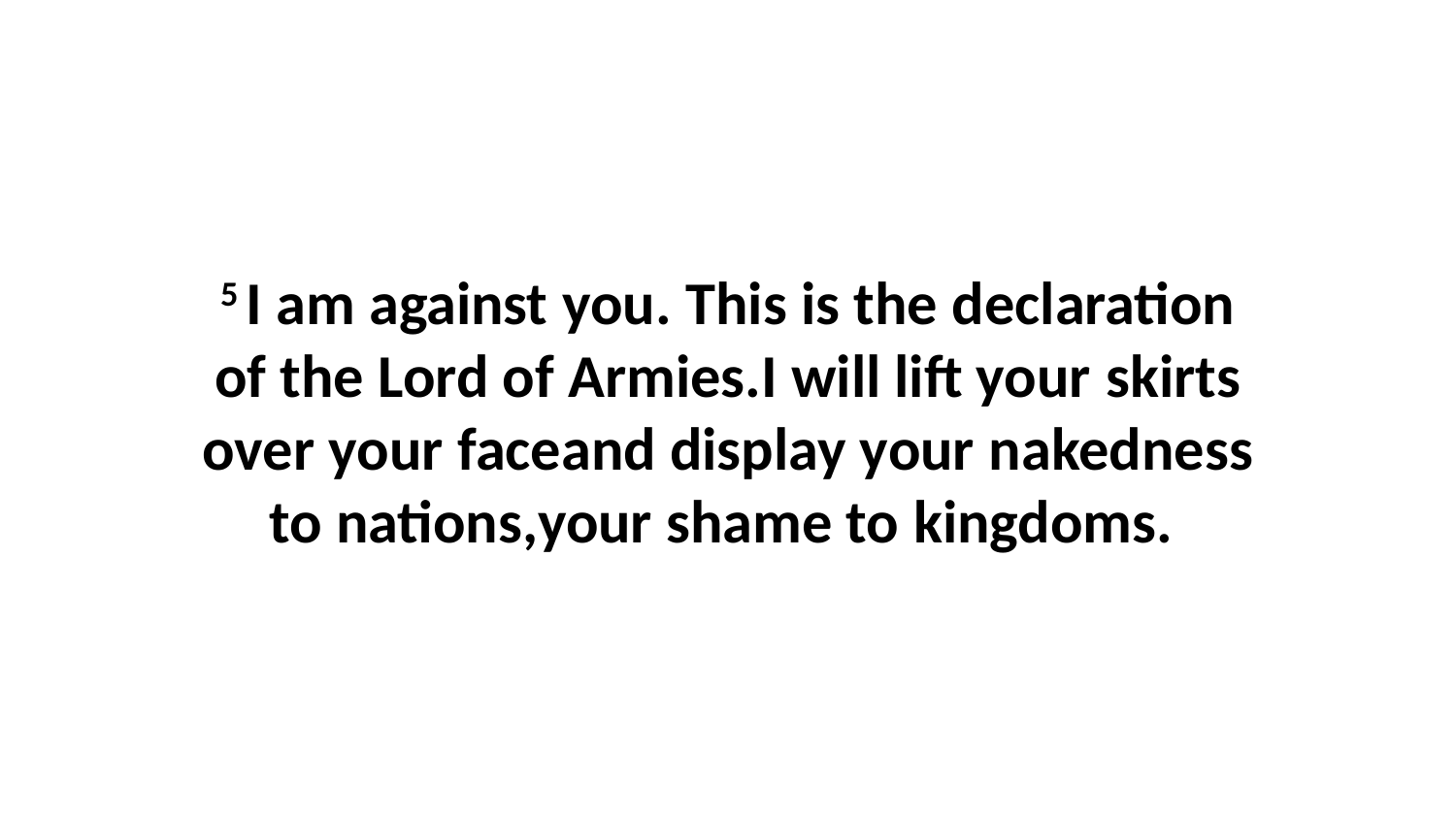

5 I am against you. This is the declaration of the Lord of Armies.I will lift your skirts over your faceand display your nakedness to nations,your shame to kingdoms.